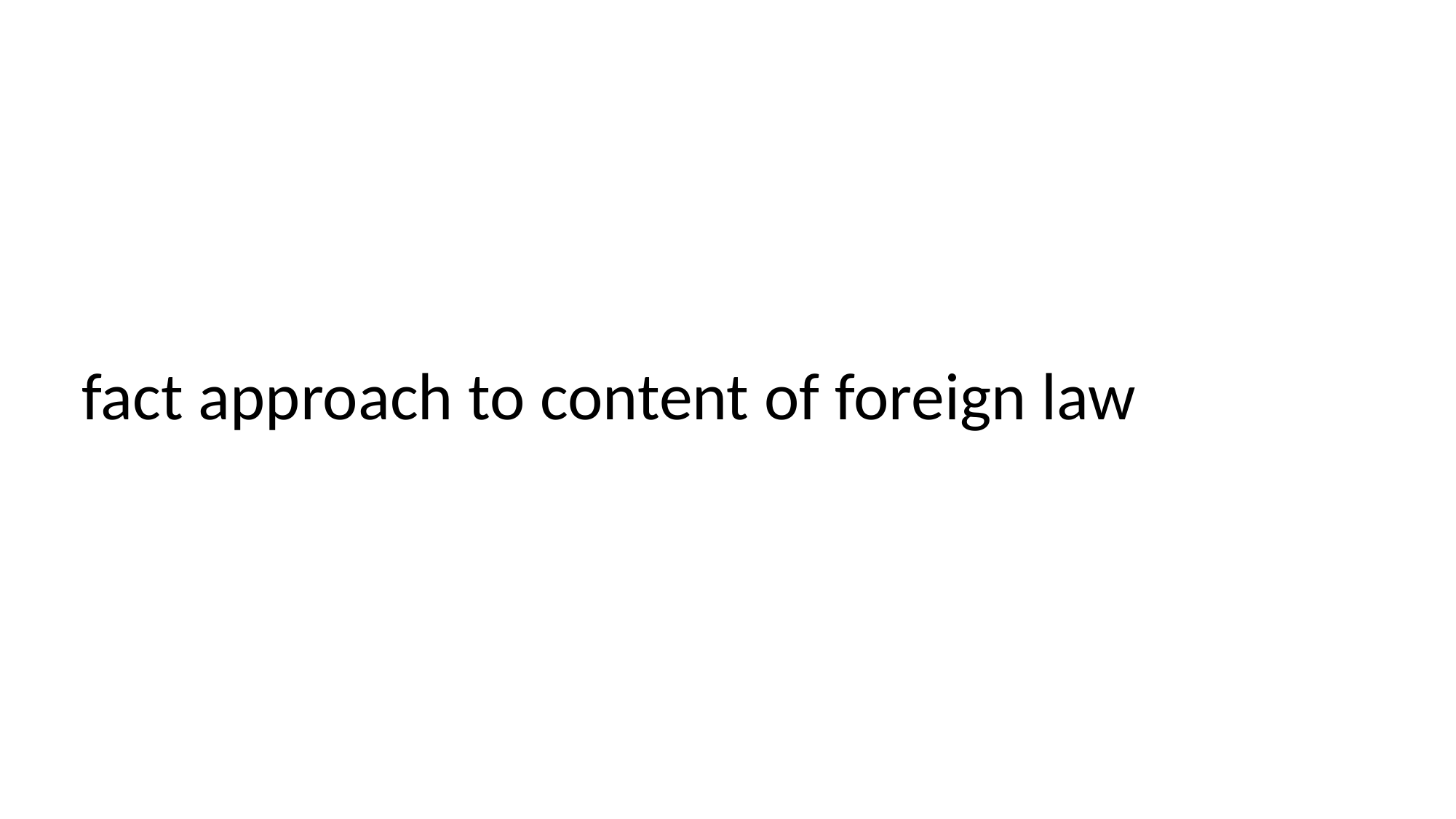

# fact approach to content of foreign law